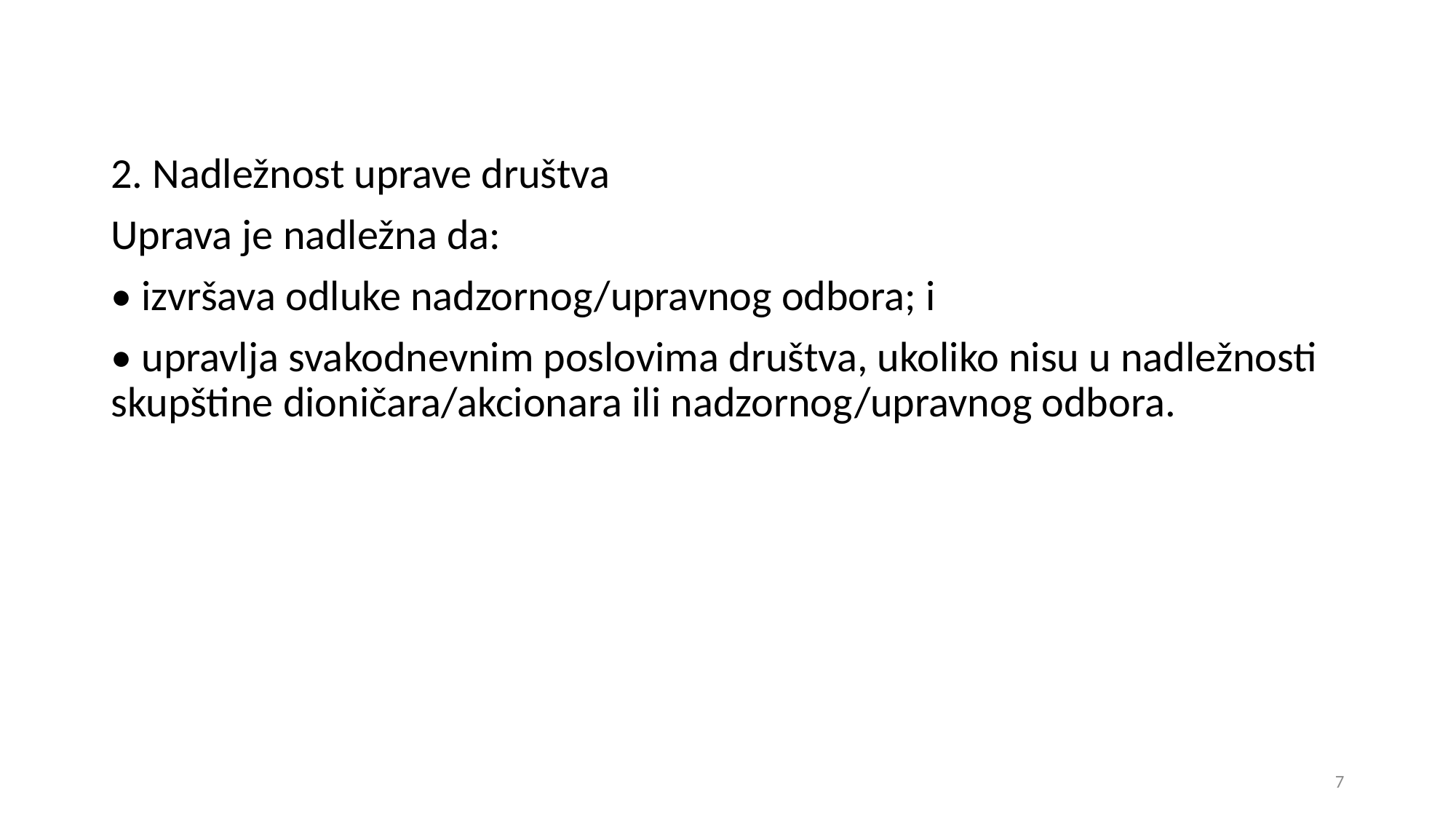

2. Nadležnost uprave društva
Uprava je nadležna da:
• izvršava odluke nadzornog/upravnog odbora; i
• upravlja svakodnevnim poslovima društva, ukoliko nisu u nadležnosti skupštine dioničara/akcionara ili nadzornog/upravnog odbora.
7